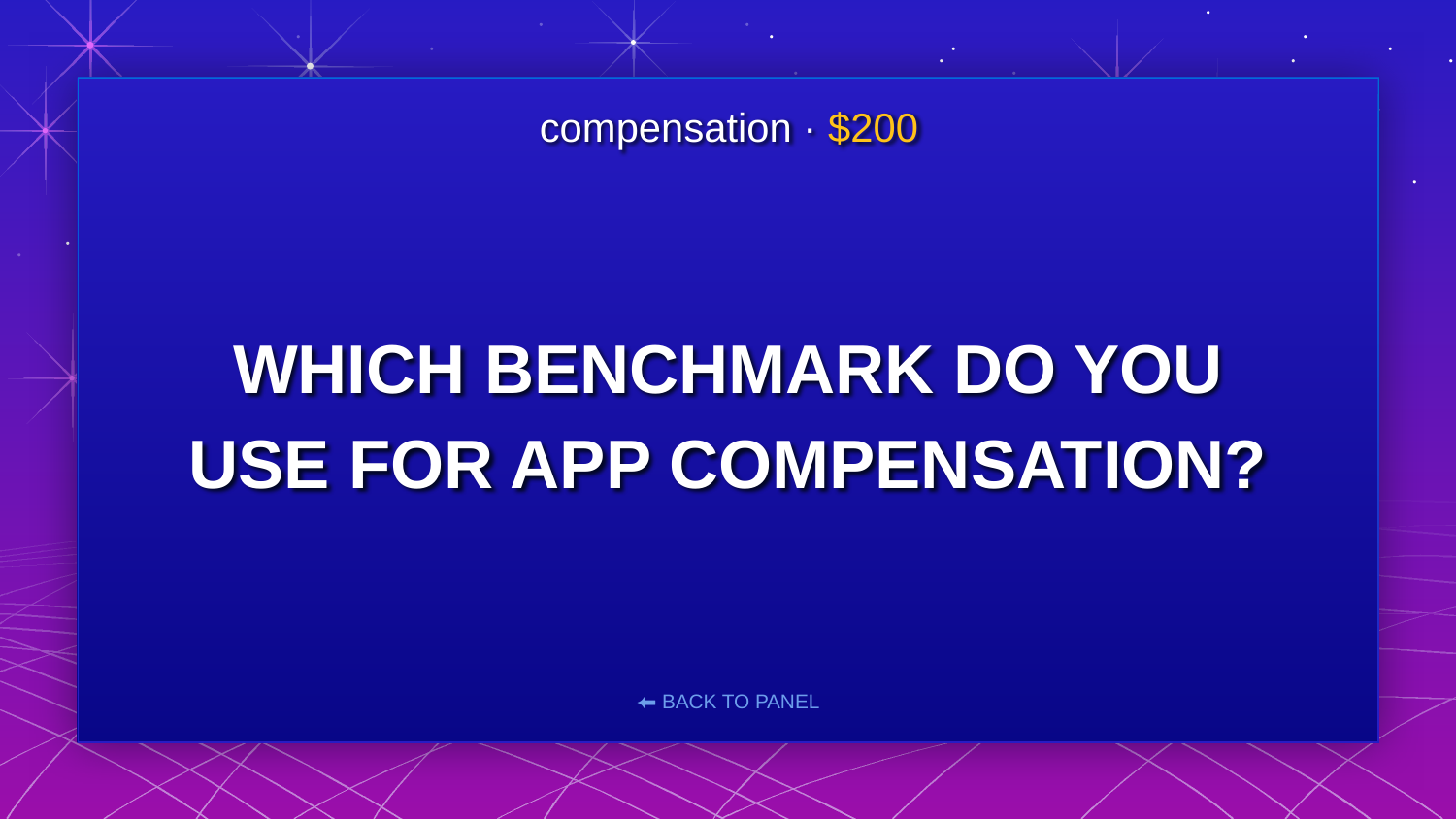

compensation · $200
# WHICH BENCHMARK DO YOU USE FOR APP COMPENSATION?